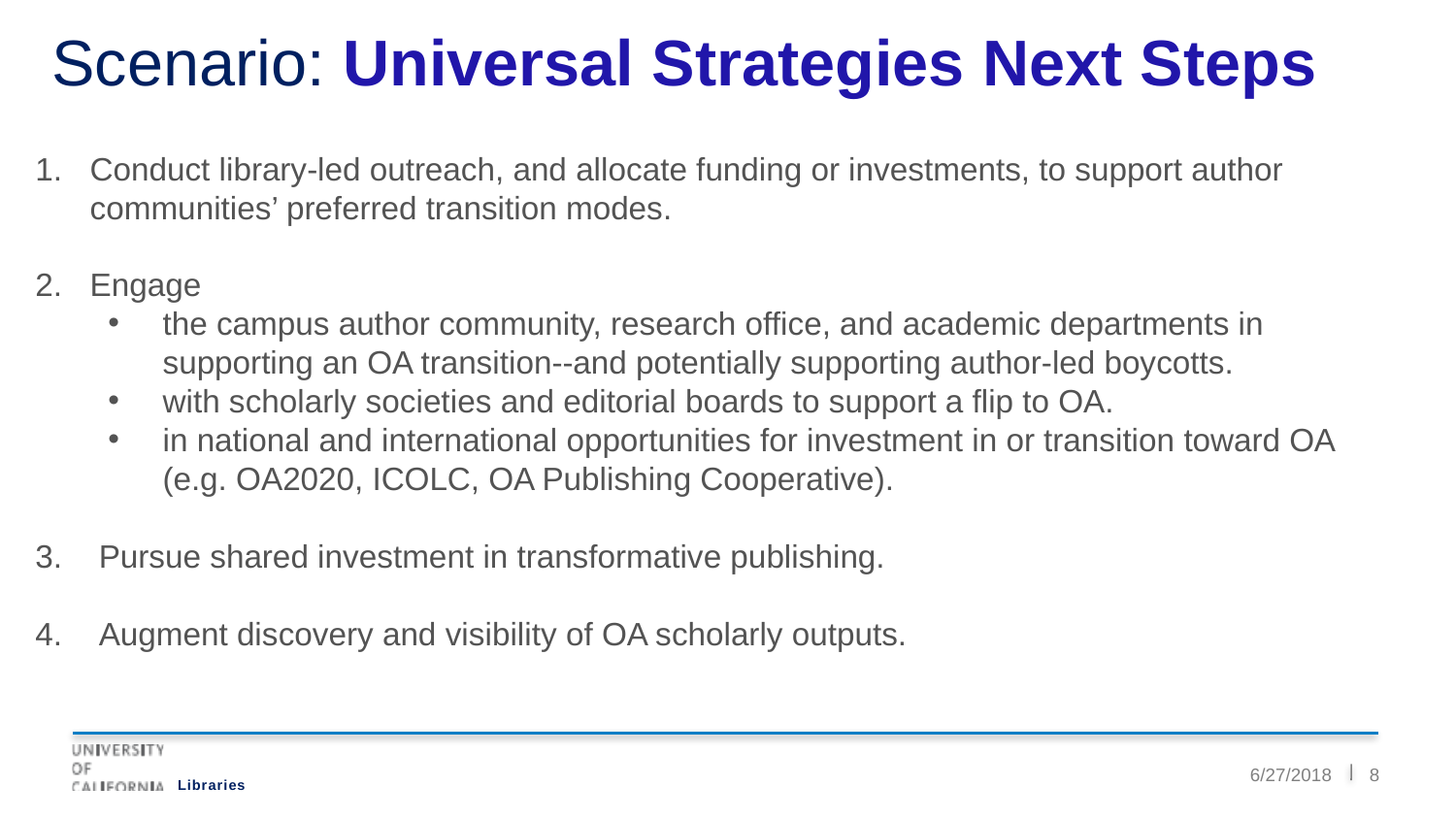

Scenario: Universal Strategies Next Steps

Conduct library-led outreach, and allocate funding or investments, to support author communities’ preferred transition modes.

Engage
the campus author community, research office, and academic departments in supporting an OA transition--and potentially supporting author-led boycotts.
with scholarly societies and editorial boards to support a flip to OA.
in national and international opportunities for investment in or transition toward OA (e.g. OA2020, ICOLC, OA Publishing Cooperative).

 Pursue shared investment in transformative publishing.

 Augment discovery and visibility of OA scholarly outputs.

6/27/2018
8